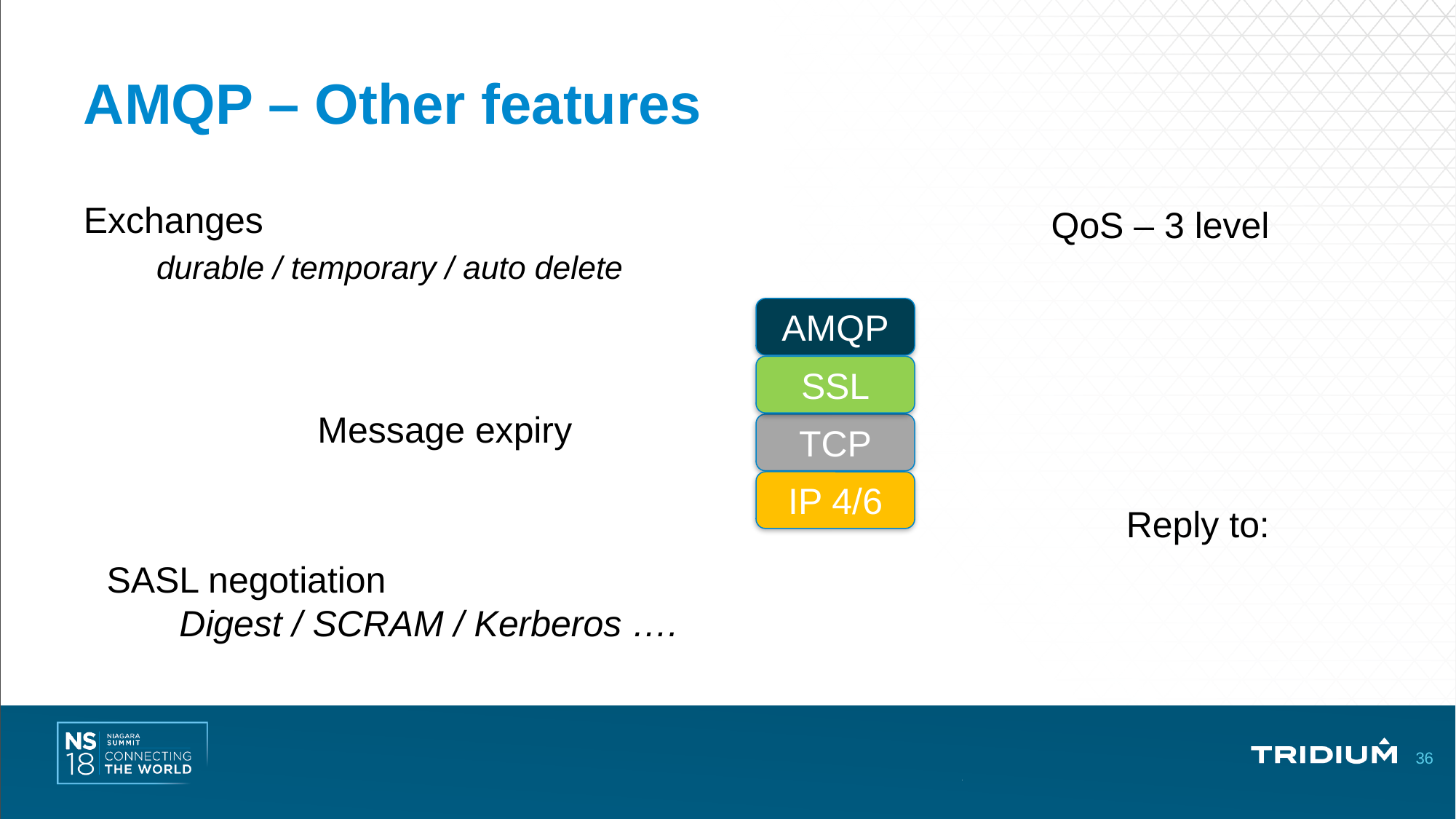

# AMQP – Other features
Exchanges
durable / temporary / auto delete

QoS – 3 level
AMQP
SSL
TCP
IP 4/6
Message expiry
Reply to:
SASL negotiation
Digest / SCRAM / Kerberos ….